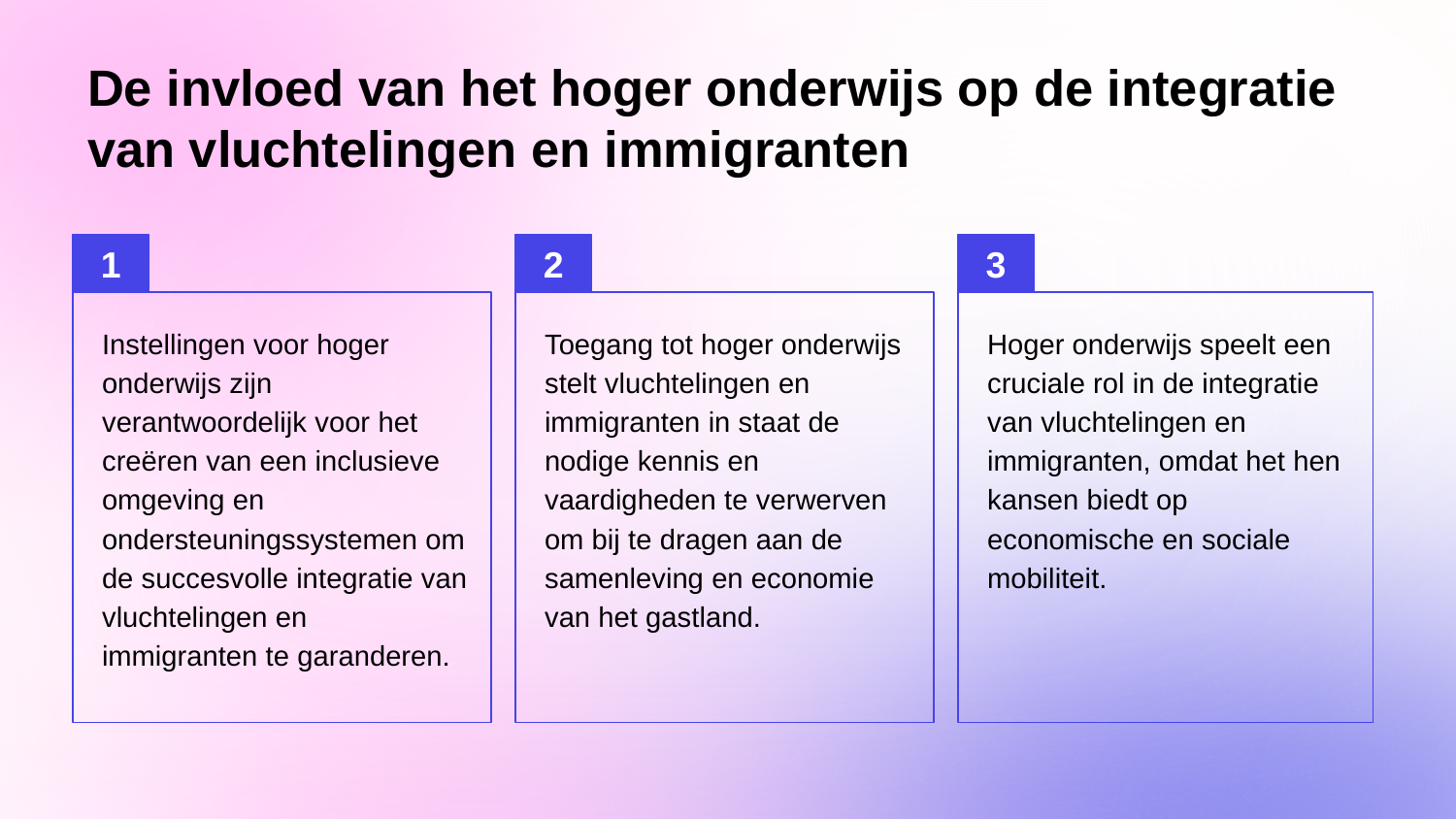

# De invloed van het hoger onderwijs op de integratie van vluchtelingen en immigranten
Instellingen voor hoger onderwijs zijn verantwoordelijk voor het creëren van een inclusieve omgeving en ondersteuningssystemen om de succesvolle integratie van vluchtelingen en immigranten te garanderen.
Toegang tot hoger onderwijs stelt vluchtelingen en immigranten in staat de nodige kennis en vaardigheden te verwerven om bij te dragen aan de samenleving en economie van het gastland.
Hoger onderwijs speelt een cruciale rol in de integratie van vluchtelingen en immigranten, omdat het hen kansen biedt op economische en sociale mobiliteit.